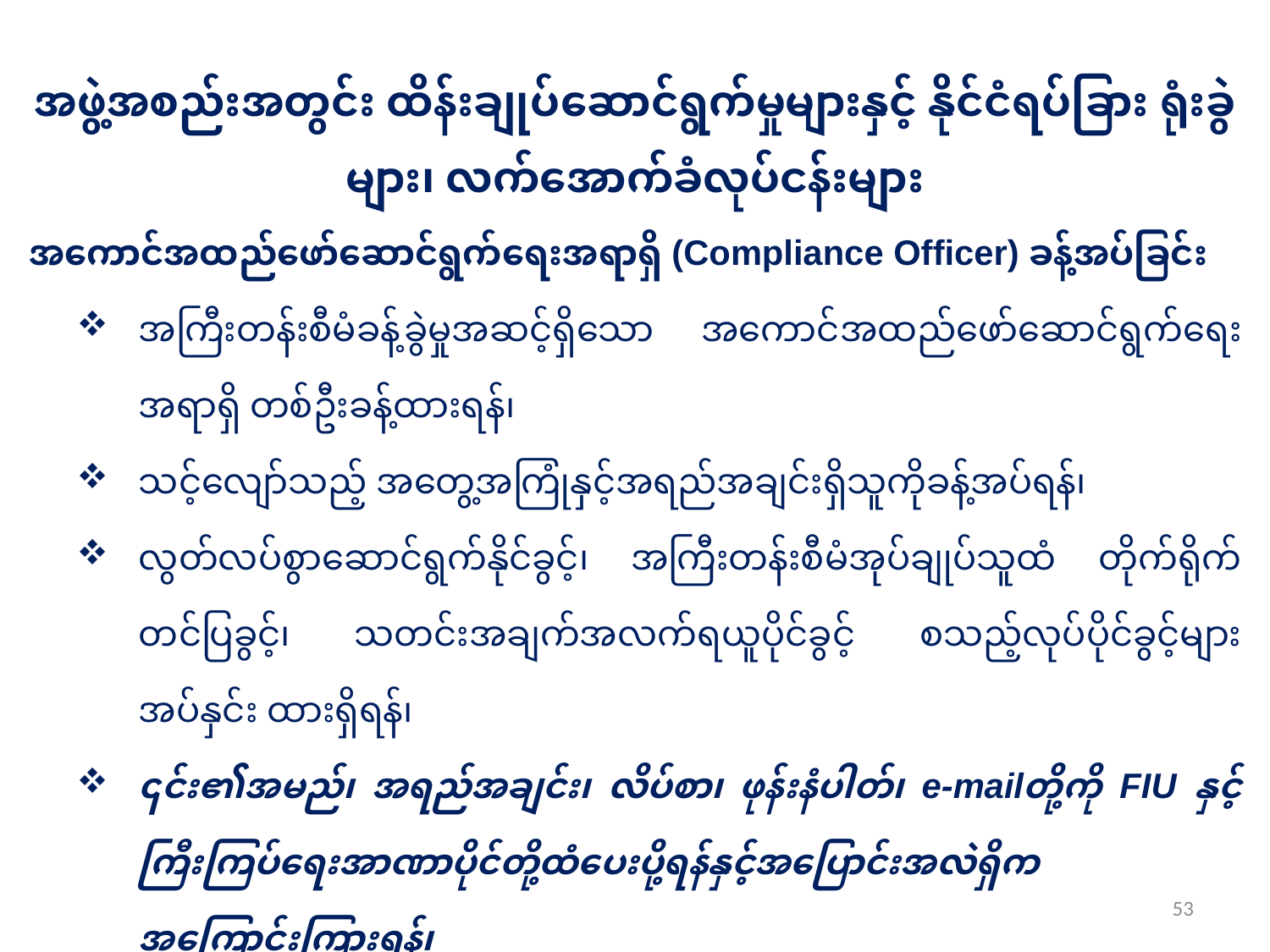

အဖွဲ့အစည်းအတွင်း ထိန်းချုပ်ဆောင်ရွက်မှုများနှင့် နိုင်ငံရပ်ခြား ရုံးခွဲများ၊ လက်အောက်ခံလုပ်ငန်းများ
အကောင်အထည်ဖော်ဆောင်ရွက်ရေးအရာရှိ (Compliance Officer) ခန့်အပ်ခြင်း
အကြီးတန်းစီမံခန့်ခွဲမှုအဆင့်ရှိသော အကောင်အထည်ဖော်ဆောင်ရွက်ရေး အရာရှိ တစ်ဦးခန့်ထားရန်၊
သင့်လျော်သည့် အတွေ့အကြုံနှင့်အရည်အချင်းရှိသူကိုခန့်အပ်ရန်၊
လွတ်လပ်စွာဆောင်ရွက်နိုင်ခွင့်၊ အကြီးတန်းစီမံအုပ်ချုပ်သူထံ တိုက်ရိုက် တင်ပြခွင့်၊ သတင်းအချက်အလက်ရယူပိုင်ခွင့် စသည့်လုပ်ပိုင်ခွင့်များအပ်နှင်း ထားရှိရန်၊
၎င်း၏အမည်၊ အရည်အချင်း၊ လိပ်စာ၊ ဖုန်းနံပါတ်၊ e-mailတို့ကို FIU နှင့် ကြီးကြပ်ရေးအာဏာပိုင်တို့ထံပေးပို့ရန်နှင့်အပြောင်းအလဲရှိကအကြောင်းကြားရန်၊
BOD or Management က မိမိအဖွဲ့အစည်းနှင့် Compliance Officer တို့၏ လိုက်နာ​ဆောင်ရွက်မှုကို အခါအားလျော်စွာ ပြန်လည်သုံးသပ်ရန်။

53